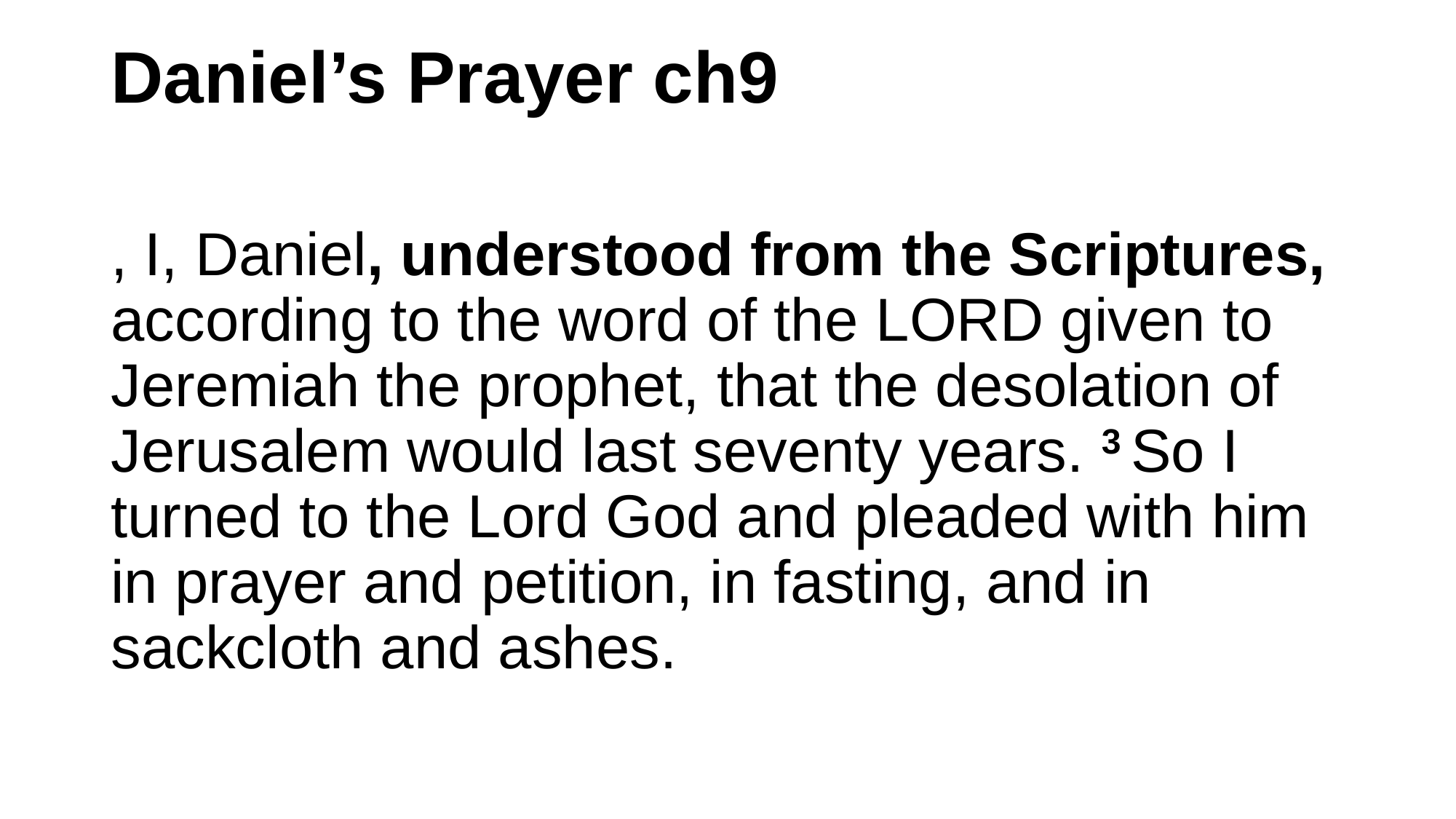

# Daniel’s Prayer ch9
, I, Daniel, understood from the Scriptures, according to the word of the Lord given to Jeremiah the prophet, that the desolation of Jerusalem would last seventy years. 3 So I turned to the Lord God and pleaded with him in prayer and petition, in fasting, and in sackcloth and ashes.